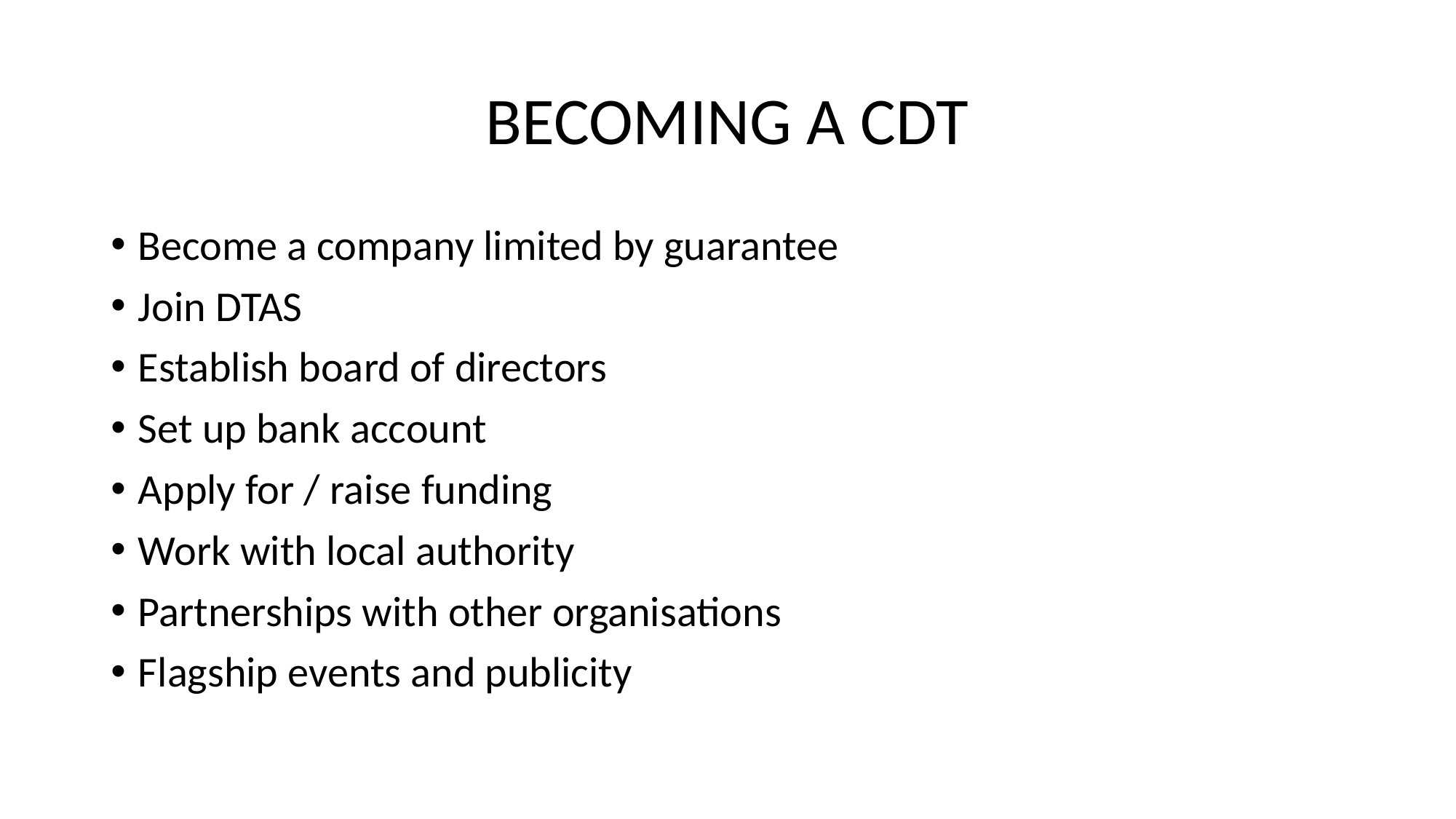

# BECOMING A CDT
Become a company limited by guarantee
Join DTAS
Establish board of directors
Set up bank account
Apply for / raise funding
Work with local authority
Partnerships with other organisations
Flagship events and publicity